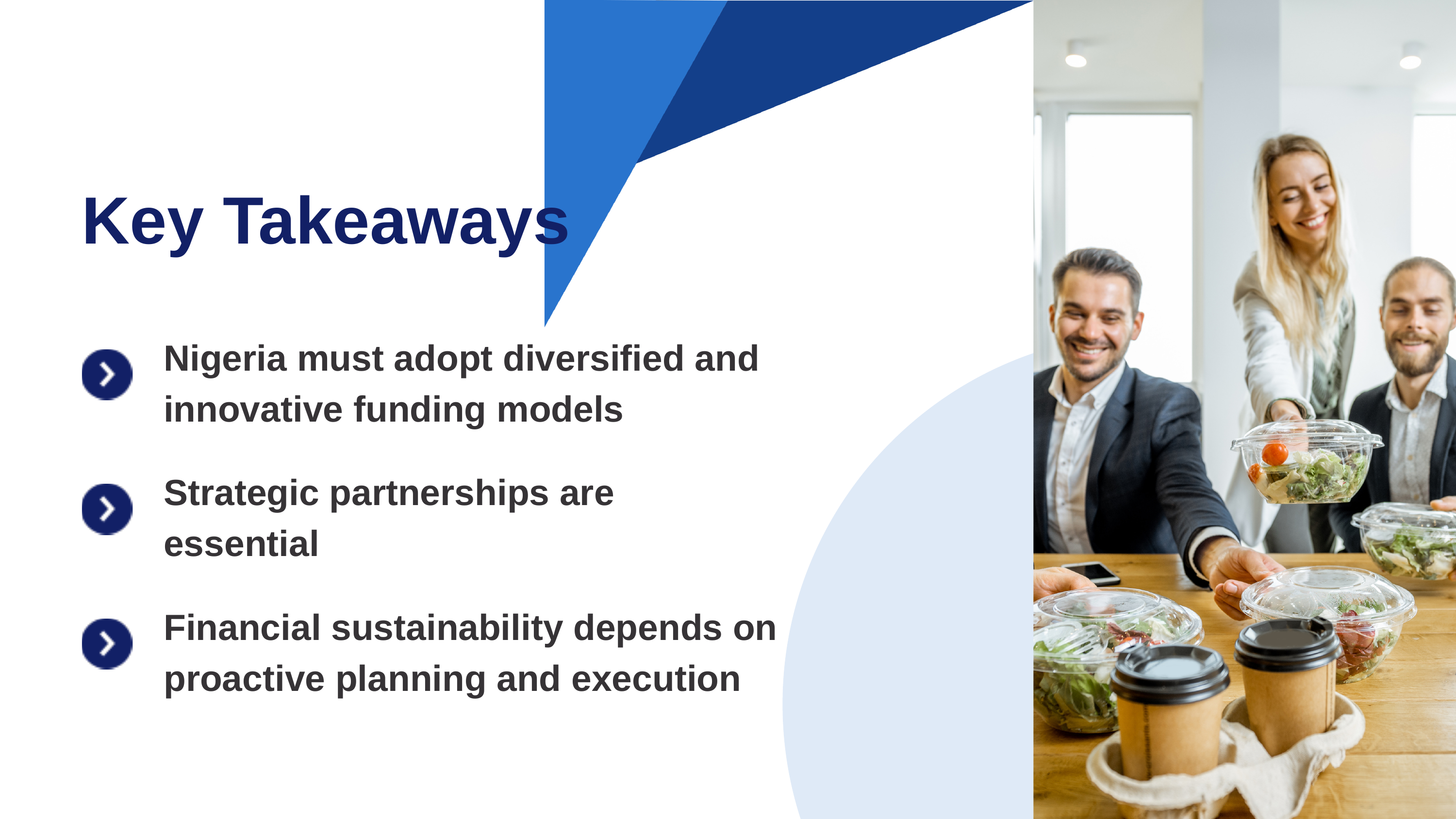

Key Takeaways
Nigeria must adopt diversified and innovative funding models

Strategic partnerships are essential

Financial sustainability depends on proactive planning and execution